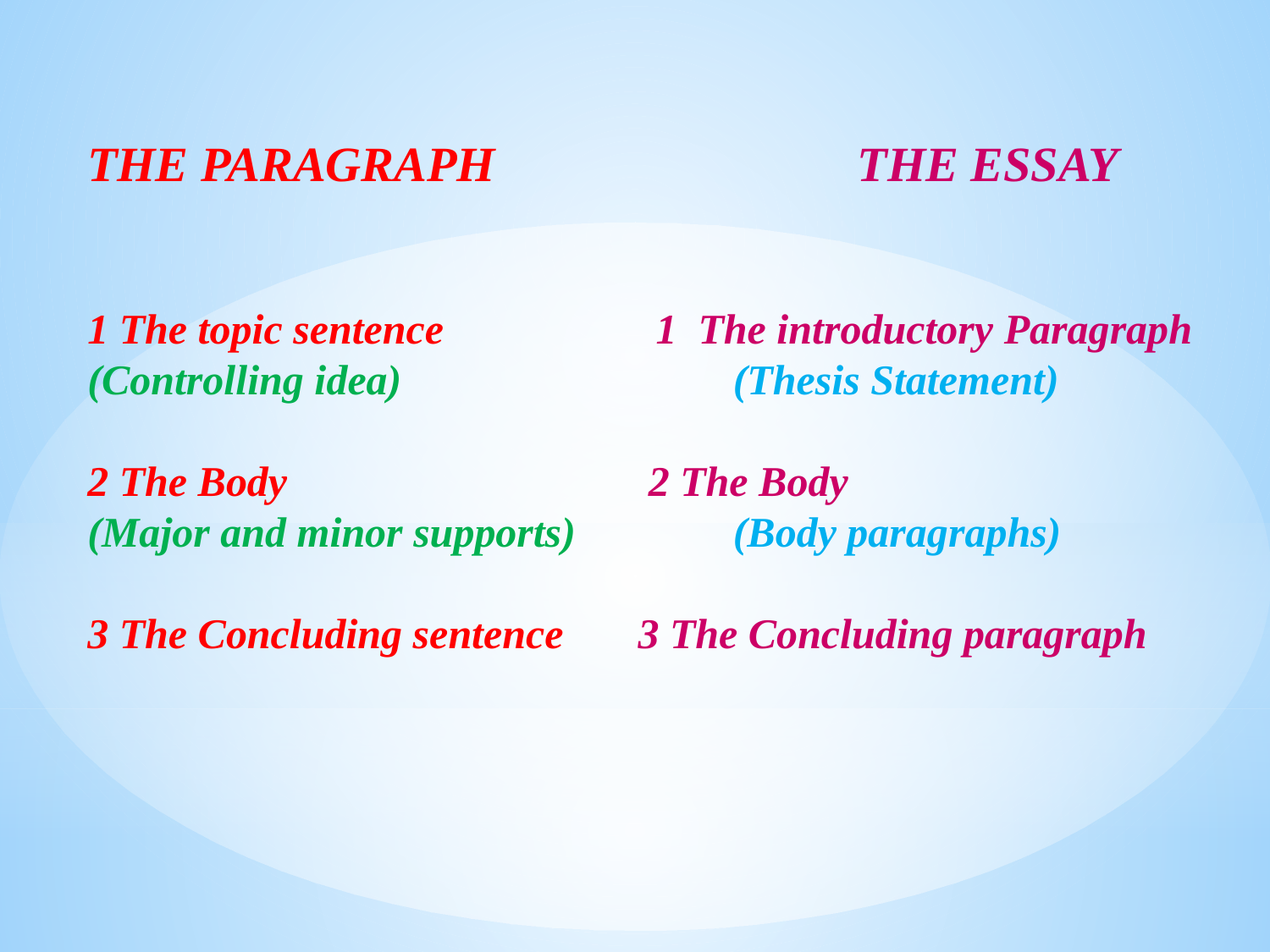

THE PARAGRAPH		           THE ESSAY

1 The topic sentence                    1  The introductory Paragraph
(Controlling idea)	 	             (Thesis Statement)

2 The Body			     2 The Body
(Major and minor supports)	             (Body paragraphs)

3 The Concluding sentence       3 The Concluding paragraph